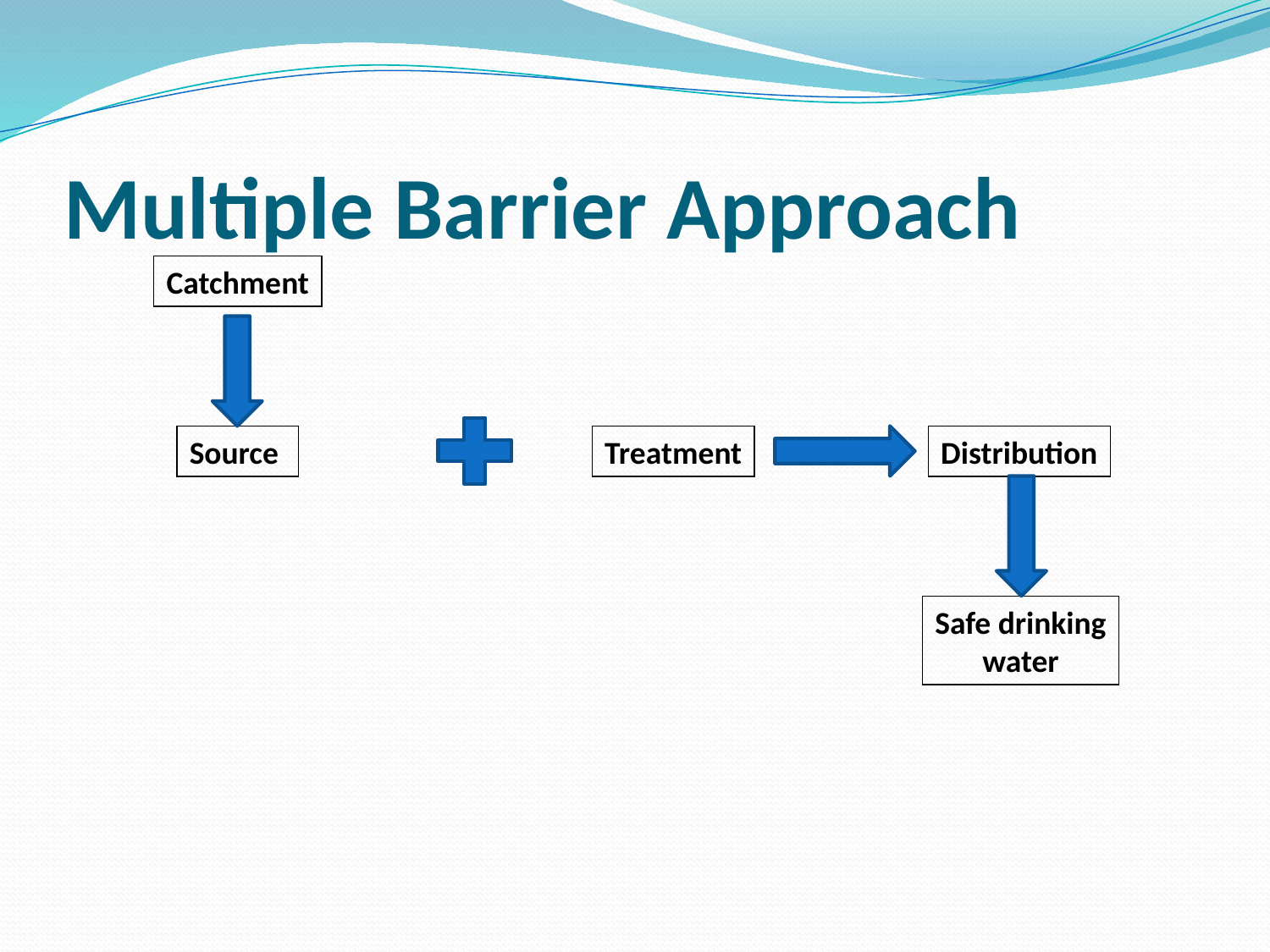

# Multiple Barrier Approach
Catchment

Source
Treatment
Distribution

Safe drinking
water